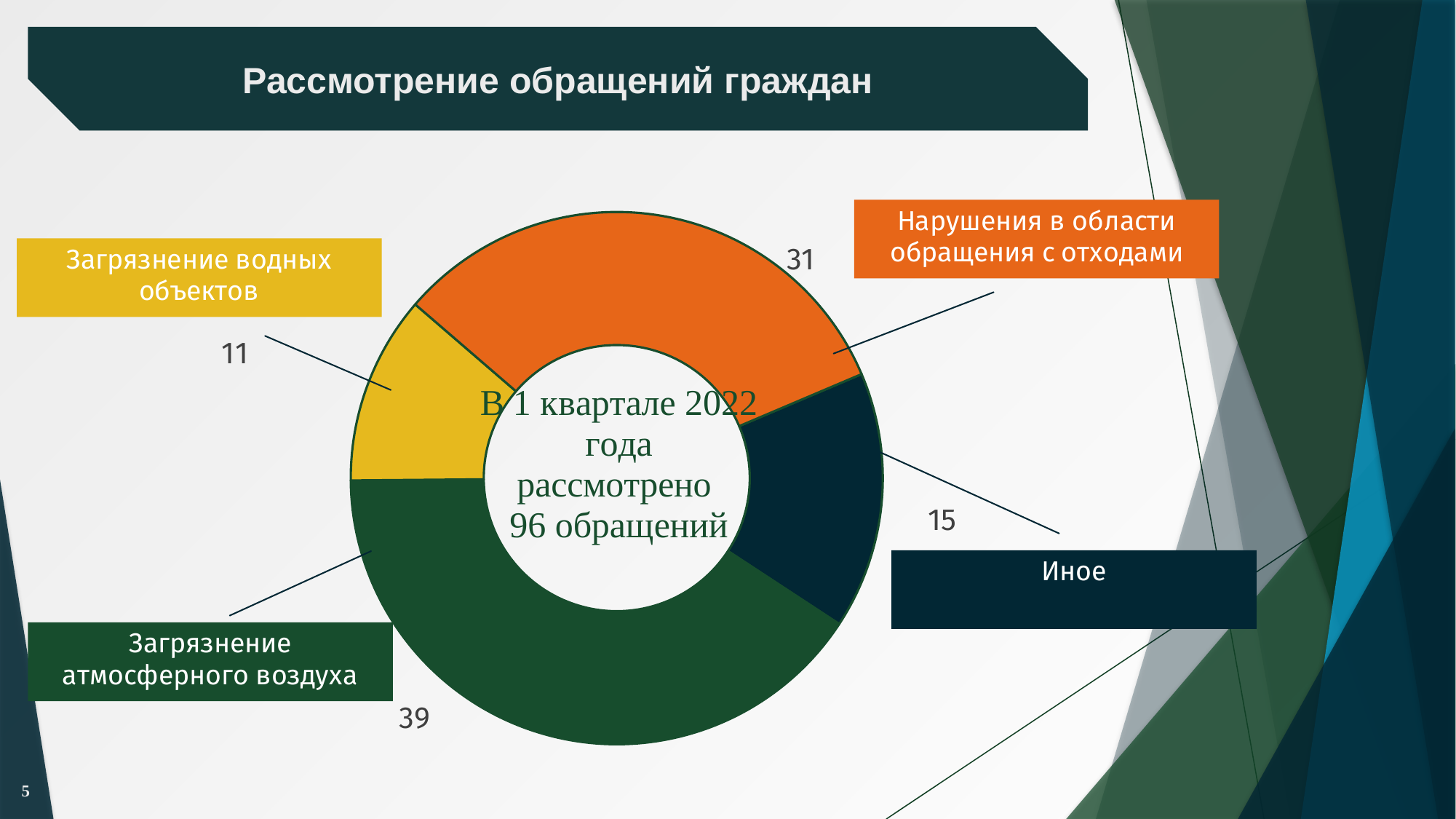

Рассмотрение обращений граждан

### Chart

| Category | Продажи |
|---|---|
| Иное | 15.0 |
| Загрязнение атмосферного воздуха | 39.0 |
| Загрязнение водных объектов | 11.0 |
| Нарушения в области обращения с отходами производства и потребления | 31.0 |
5